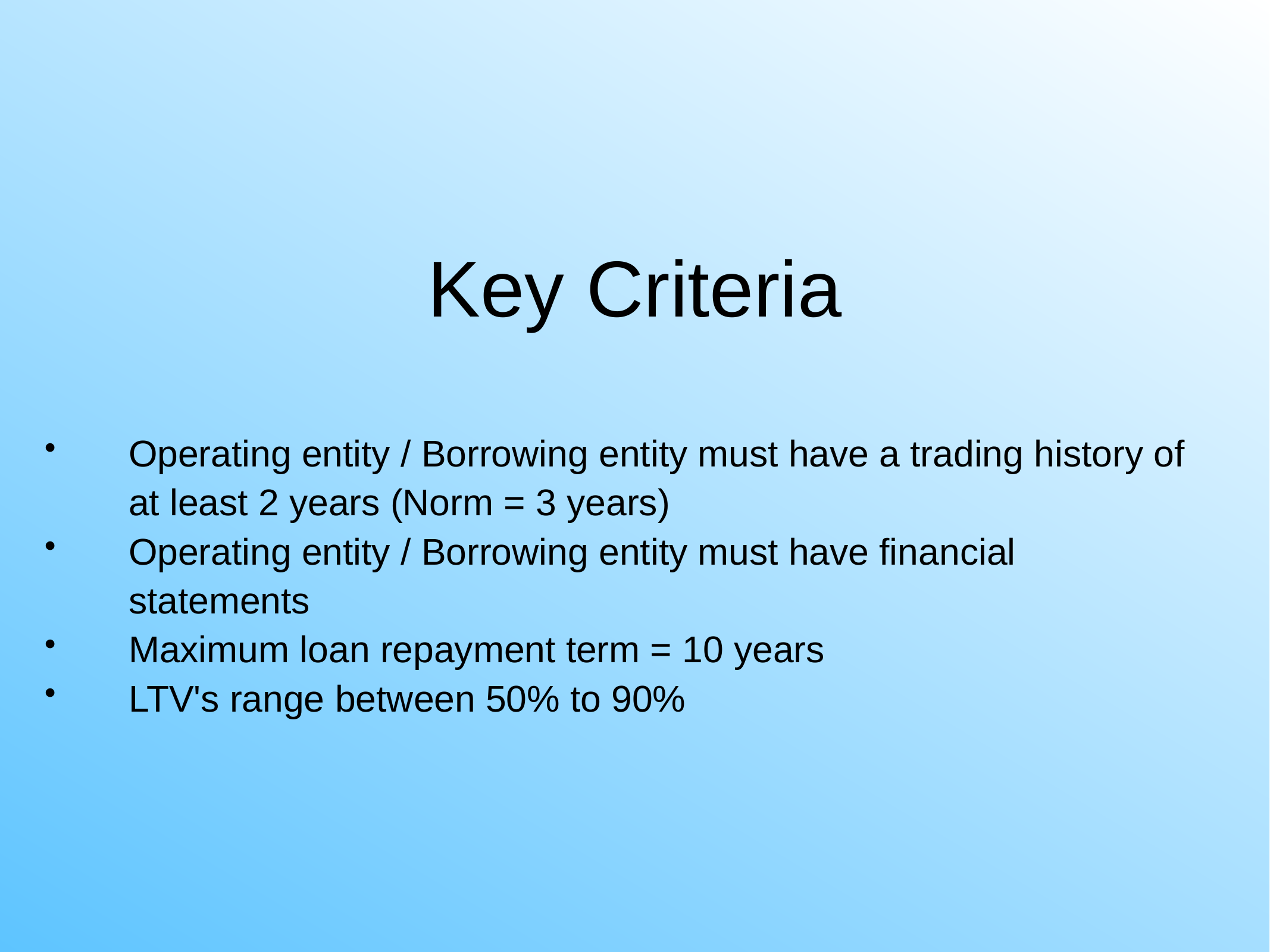

# Key Criteria
Operating entity / Borrowing entity must have a trading history of at least 2 years (Norm = 3 years)
Operating entity / Borrowing entity must have financial statements
Maximum loan repayment term = 10 years
LTV's range between 50% to 90%